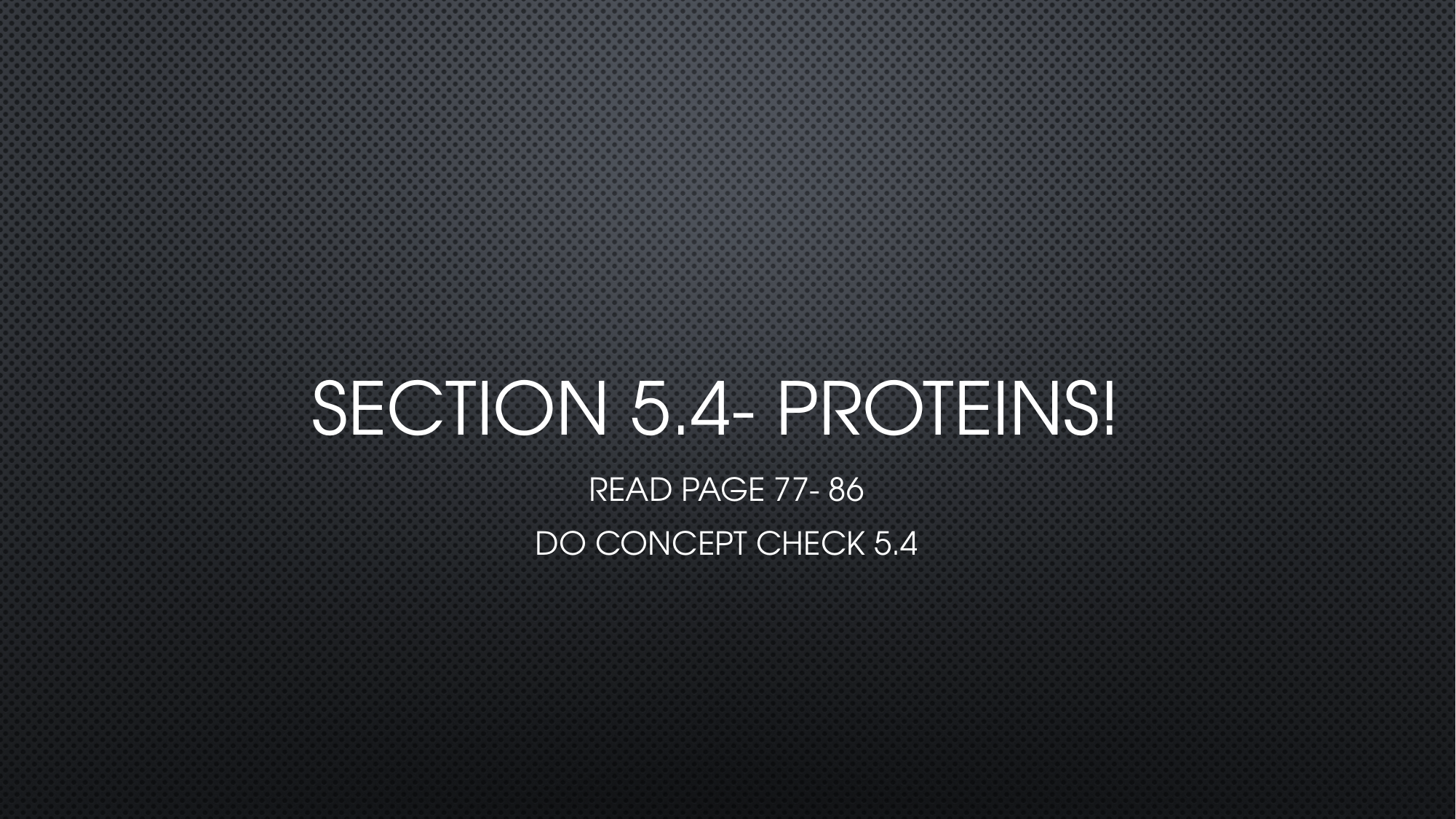

# Section 5.4- Proteins!
Read Page 77- 86
Do Concept Check 5.4